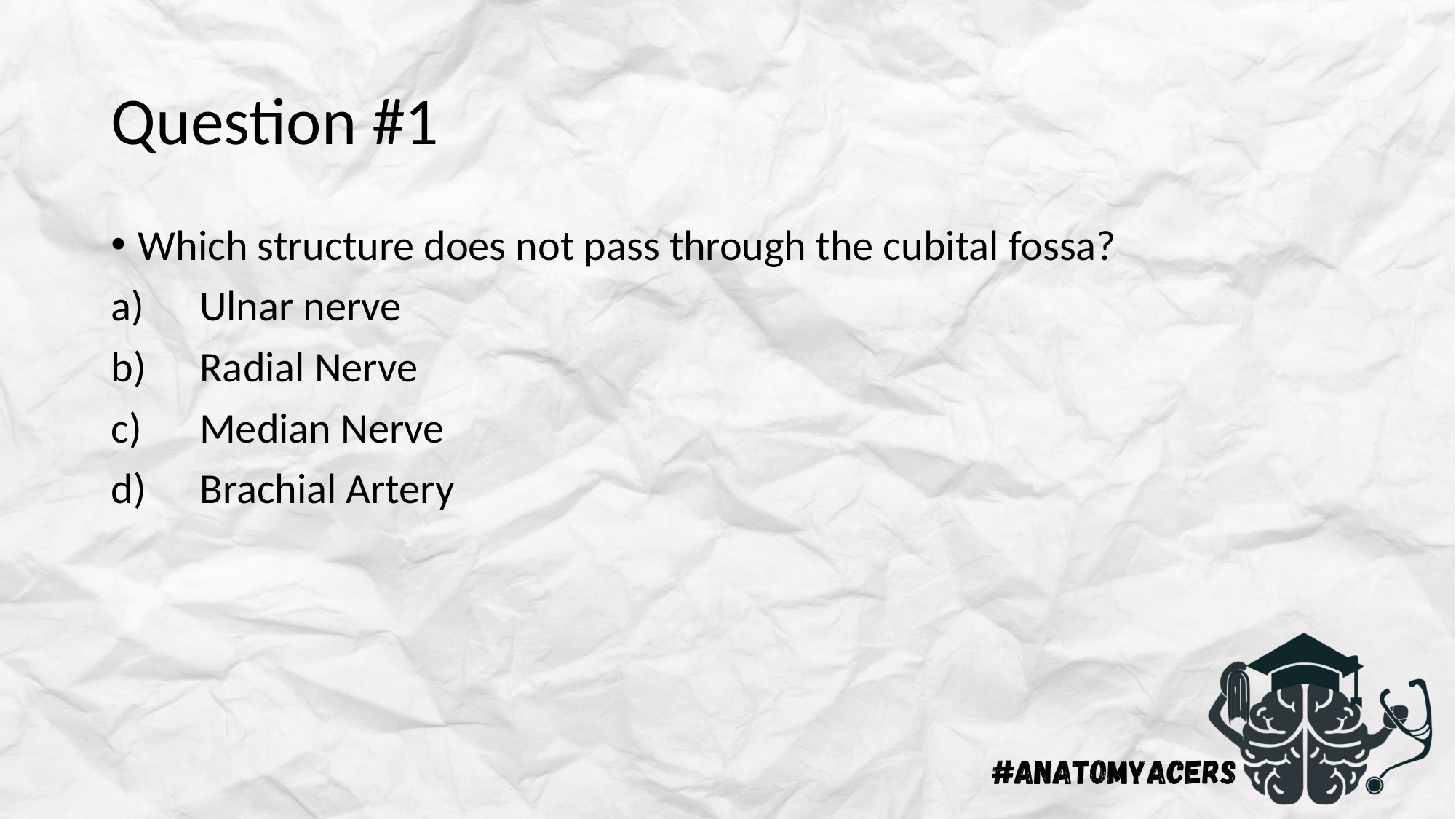

# Question #1
Which structure does not pass through the cubital fossa?
Ulnar nerve
Radial Nerve
Median Nerve
Brachial Artery